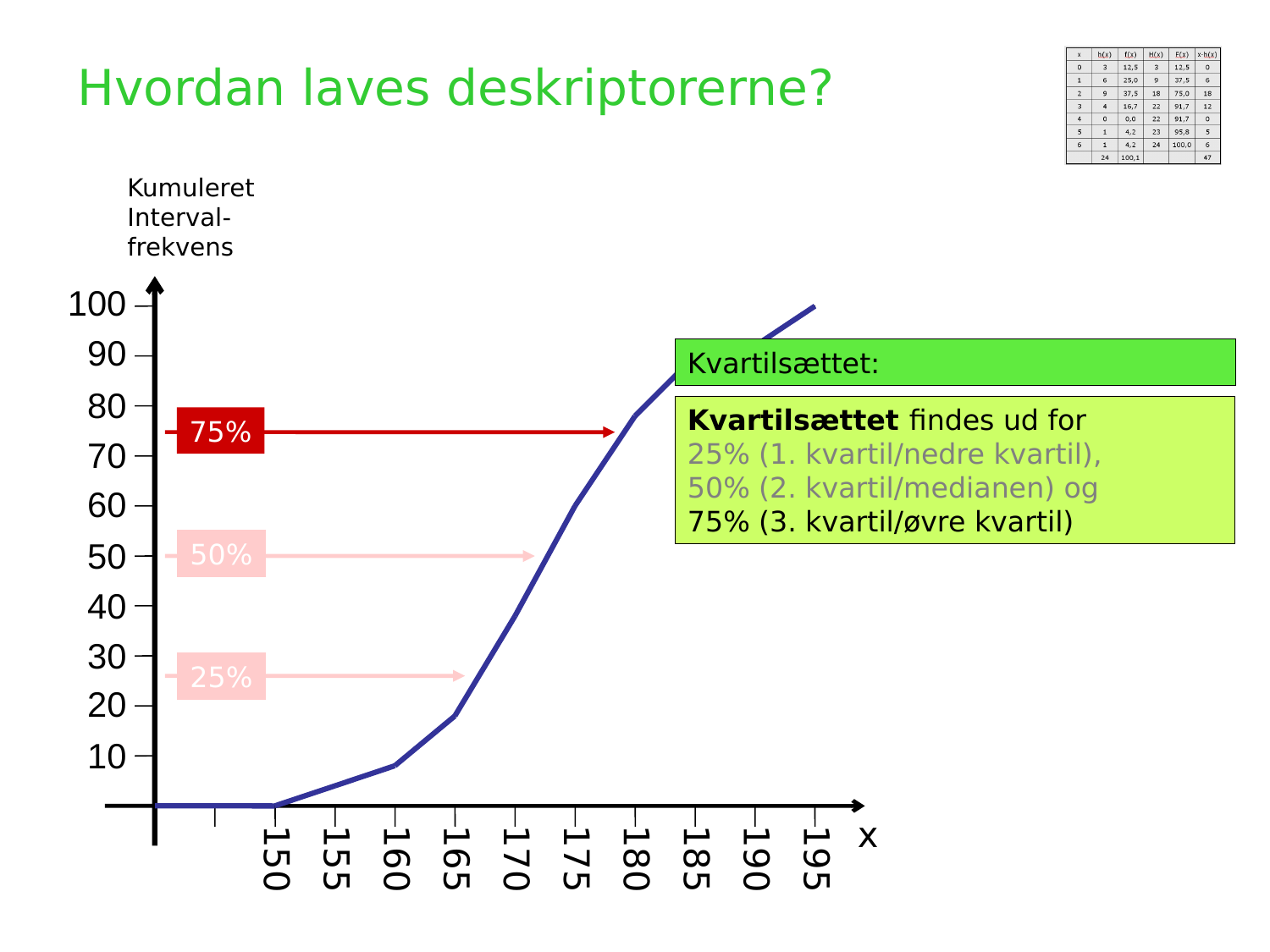

Hvordan laves deskriptorerne?
Kumuleret Interval-frekvens
100

90
Kvartilsættet:

80
Kvartilsættet findes ud for
25% (1. kvartil/nedre kvartil),
50% (2. kvartil/medianen) og
75% (3. kvartil/øvre kvartil)

75%

70

60

50
50%

40

30
25%

20

10

x

155
165
175
180
185
195
150
160
170
190